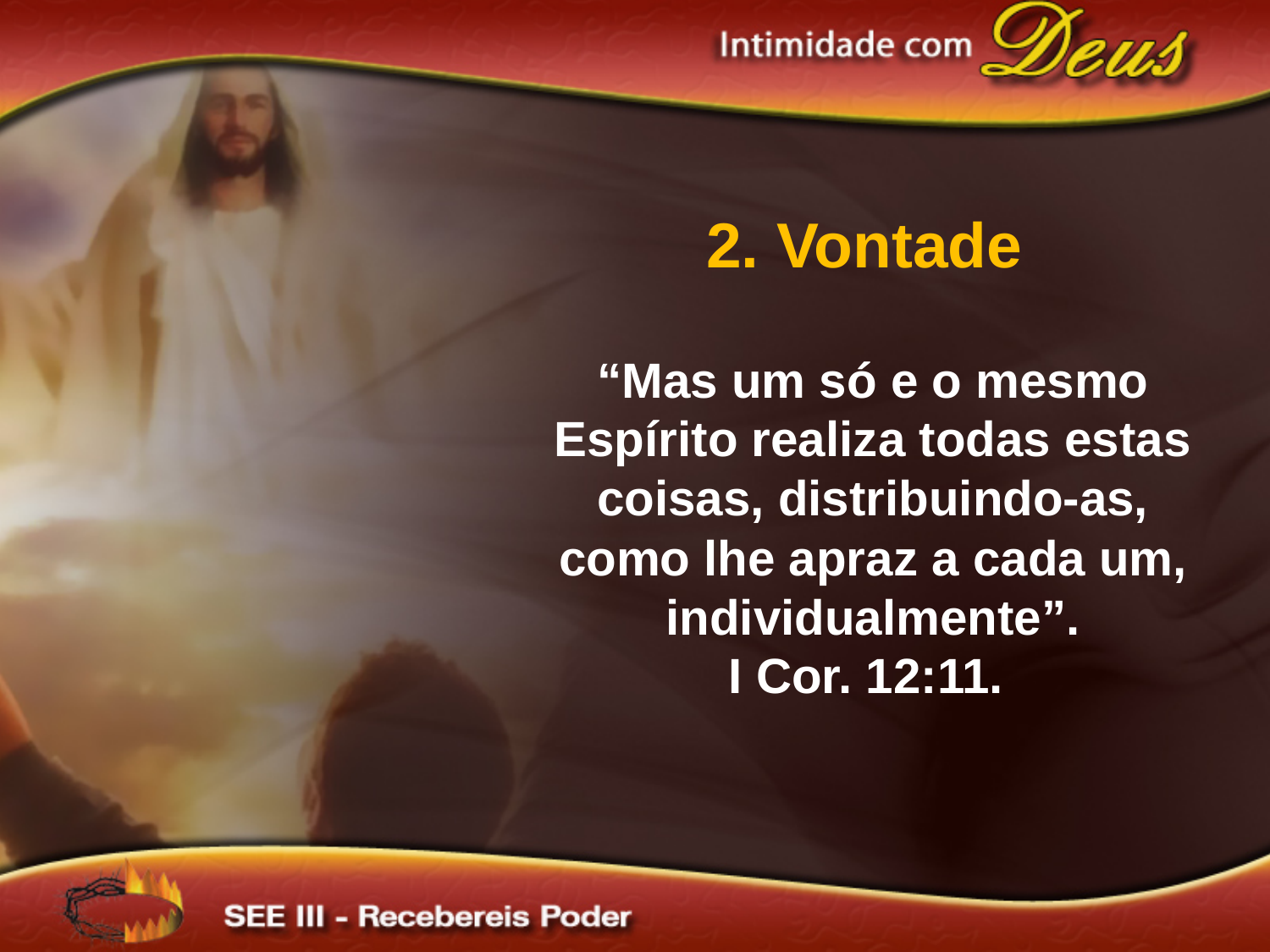

2. Vontade

“Mas um só e o mesmo Espírito realiza todas estas coisas, distribuindo-as, como lhe apraz a cada um, individualmente”.
I Cor. 12:11.